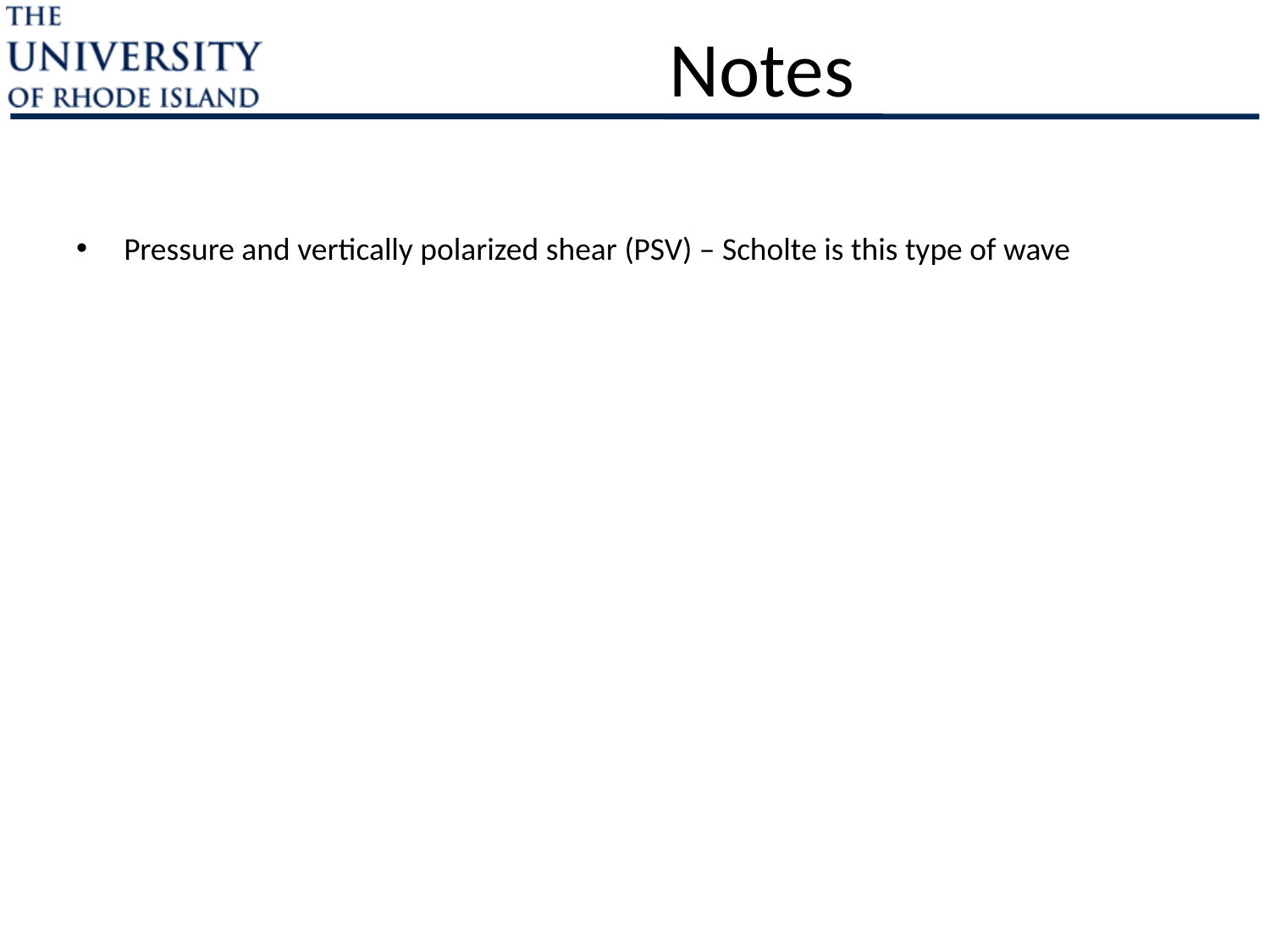

# Notes
Pressure and vertically polarized shear (PSV) – Scholte is this type of wave